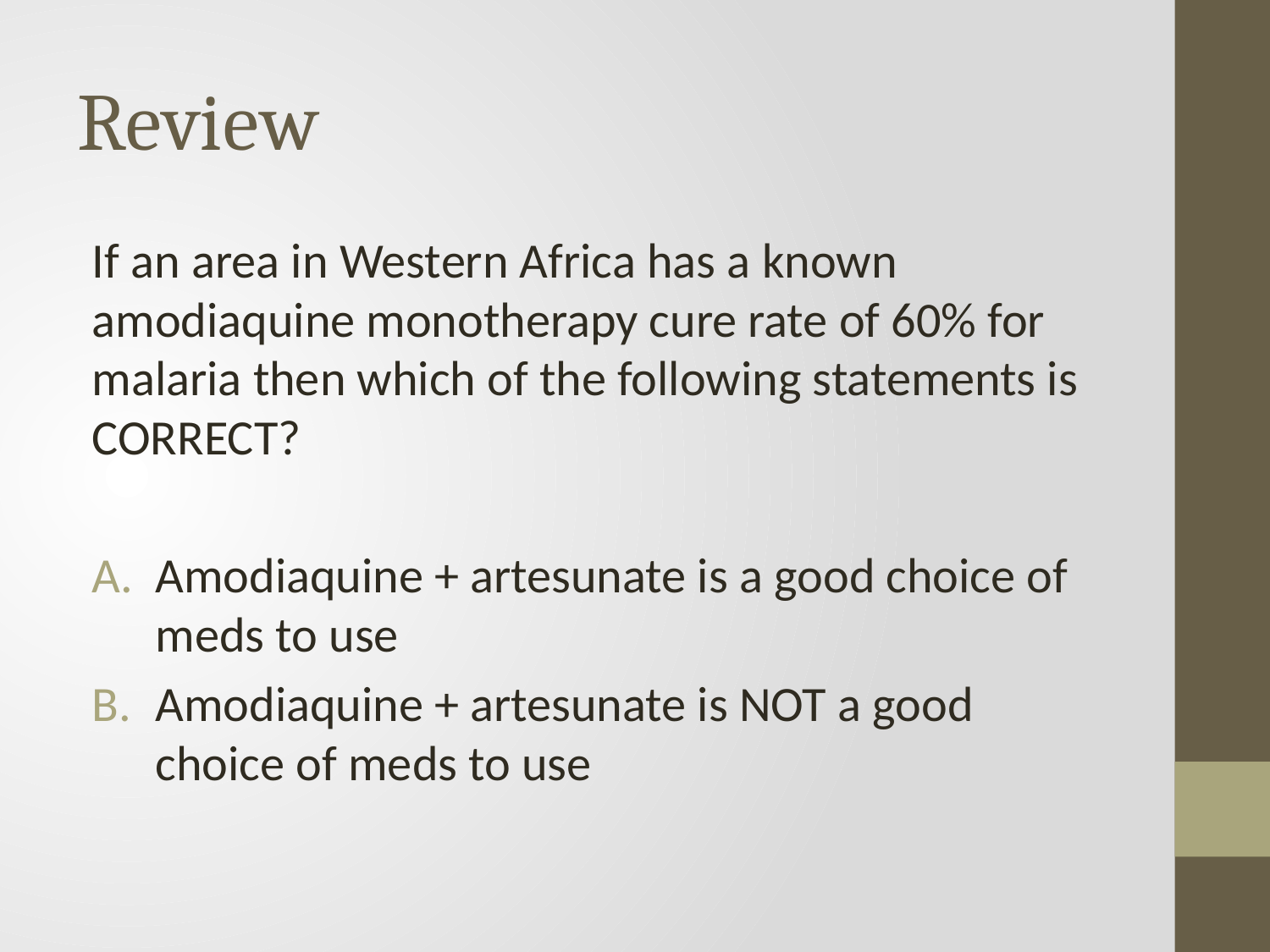

# Review
If an area in Western Africa has a known amodiaquine monotherapy cure rate of 60% for malaria then which of the following statements is CORRECT?

Amodiaquine + artesunate is a good choice of meds to use
Amodiaquine + artesunate is NOT a good choice of meds to use